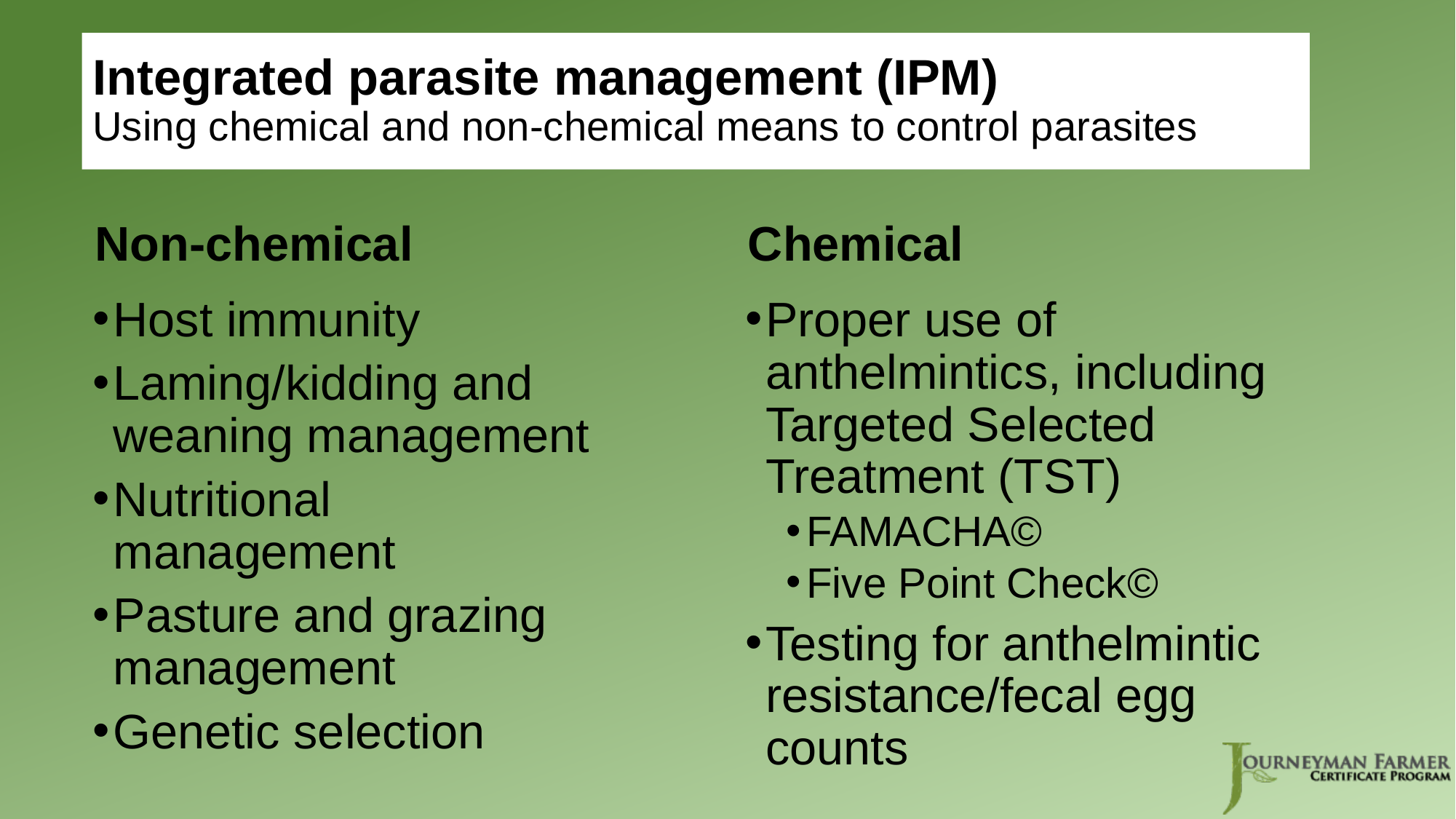

# Integrated parasite management (IPM) Using chemical and non-chemical means to control parasites
Non-chemical
Chemical
Host immunity
Laming/kidding and weaning management
Nutritional management
Pasture and grazing management
Genetic selection

Proper use of anthelmintics, including Targeted Selected Treatment (TST)
FAMACHA©
Five Point Check©
Testing for anthelmintic resistance/fecal egg counts